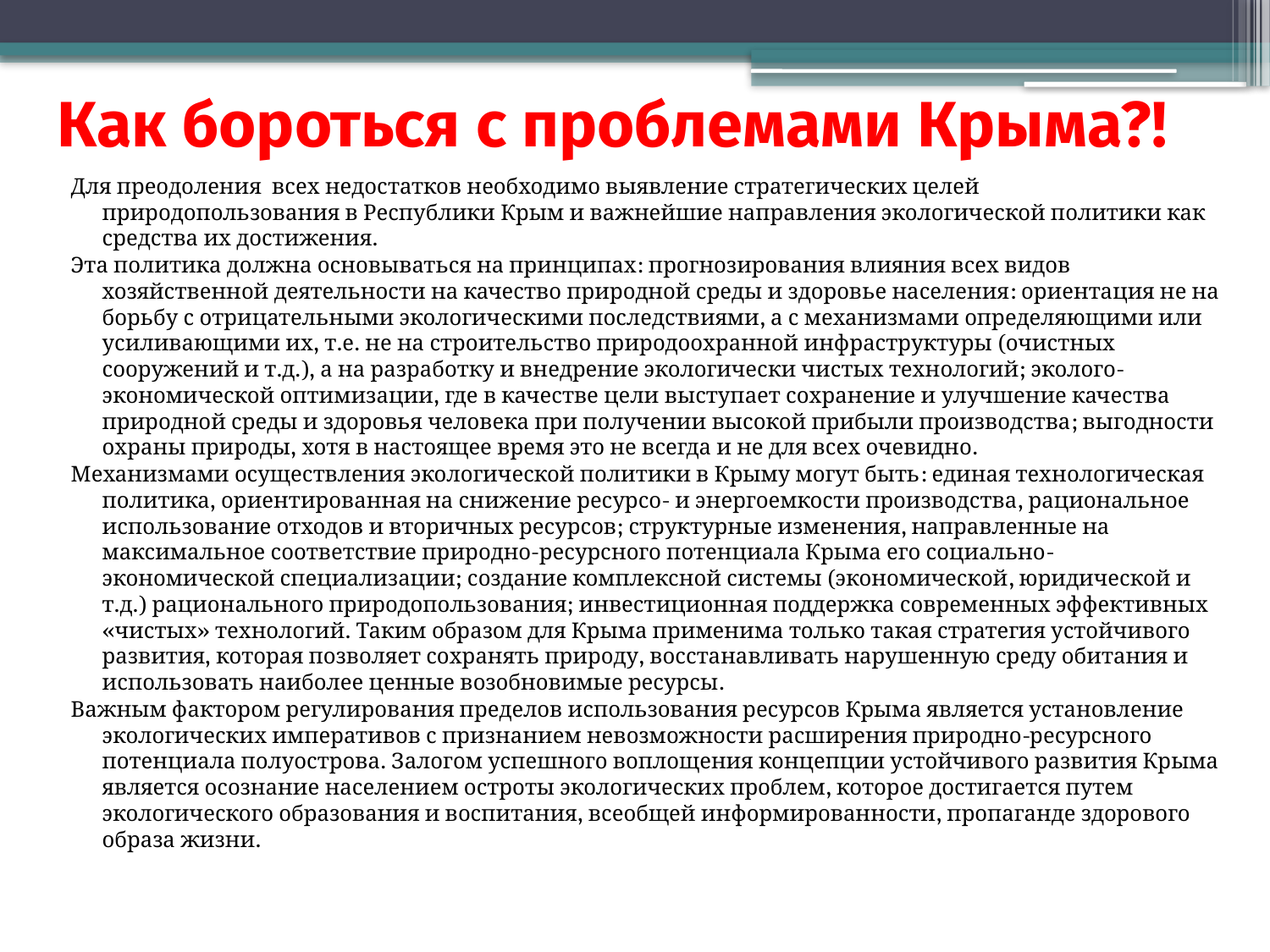

# Как бороться с проблемами Крыма?!
Для преодоления  всех недостатков необходимо выявление стратегических целей природопользования в Республики Крым и важнейшие направления экологической политики как средства их достижения.
Эта политика должна основываться на принципах: прогнозирования влияния всех видов хозяйственной деятельности на качество природной среды и здоровье населения: ориентация не на борьбу с отрицательными экологическими последствиями, а с механизмами определяющими или усиливающими их, т.е. не на строительство природоохранной инфраструктуры (очистных сооружений и т.д.), а на разработку и внедрение экологически чистых технологий; эколого-экономической оптимизации, где в качестве цели выступает сохранение и улучшение качества природной среды и здоровья человека при получении высокой прибыли производства; выгодности охраны природы, хотя в настоящее время это не всегда и не для всех очевидно.
Механизмами осуществления экологической политики в Крыму могут быть: единая технологическая политика, ориентированная на снижение ресурсо- и энергоемкости производства, рациональное использование отходов и вторичных ресурсов; структурные изменения, направленные на максимальное соответствие природно-ресурсного потенциала Крыма его социально-экономической специализации; создание комплексной системы (экономической, юридической и т.д.) рационального природопользования; инвестиционная поддержка современных эффективных «чистых» технологий. Таким образом для Крыма применима только такая стратегия устойчивого развития, которая позволяет сохранять природу, восстанавливать нарушенную среду обитания и использовать наиболее ценные возобновимые ресурсы.
Важным фактором регулирования пределов использования ресурсов Крыма является установление экологических императивов с признанием невозможности расширения природно-ресурсного потенциала полуострова. Залогом успешного воплощения концепции устойчивого развития Крыма является осознание населением остроты экологических проблем, которое достигается путем экологического образования и воспитания, всеобщей информированности, пропаганде здорового образа жизни.